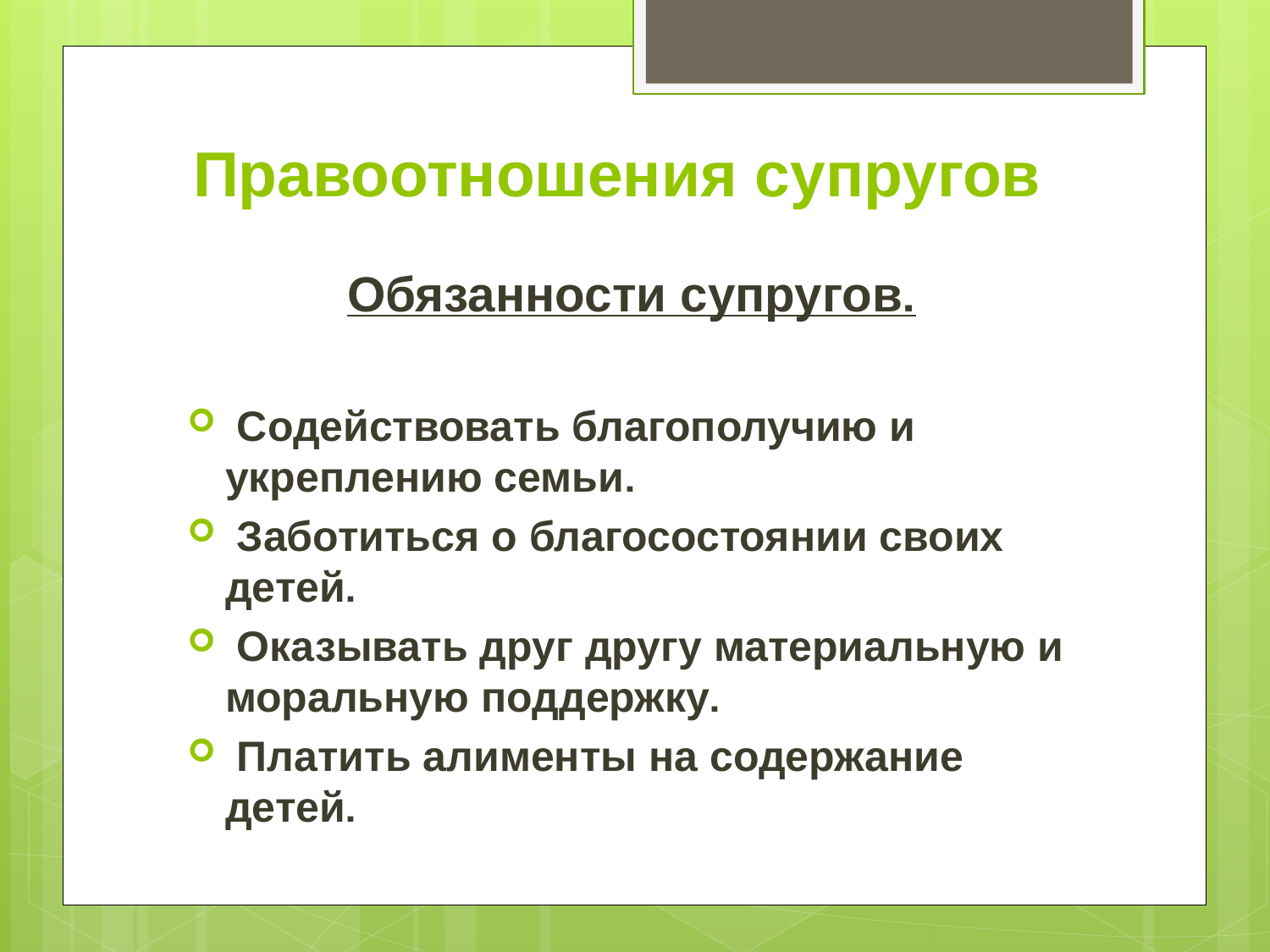

# Правоотношения супругов
           Обязанности супругов.

 Содействовать благополучию и укреплению семьи.
 Заботиться о благосостоянии своих детей.
 Оказывать друг другу материальную и моральную поддержку.
 Платить алименты на содержание детей.